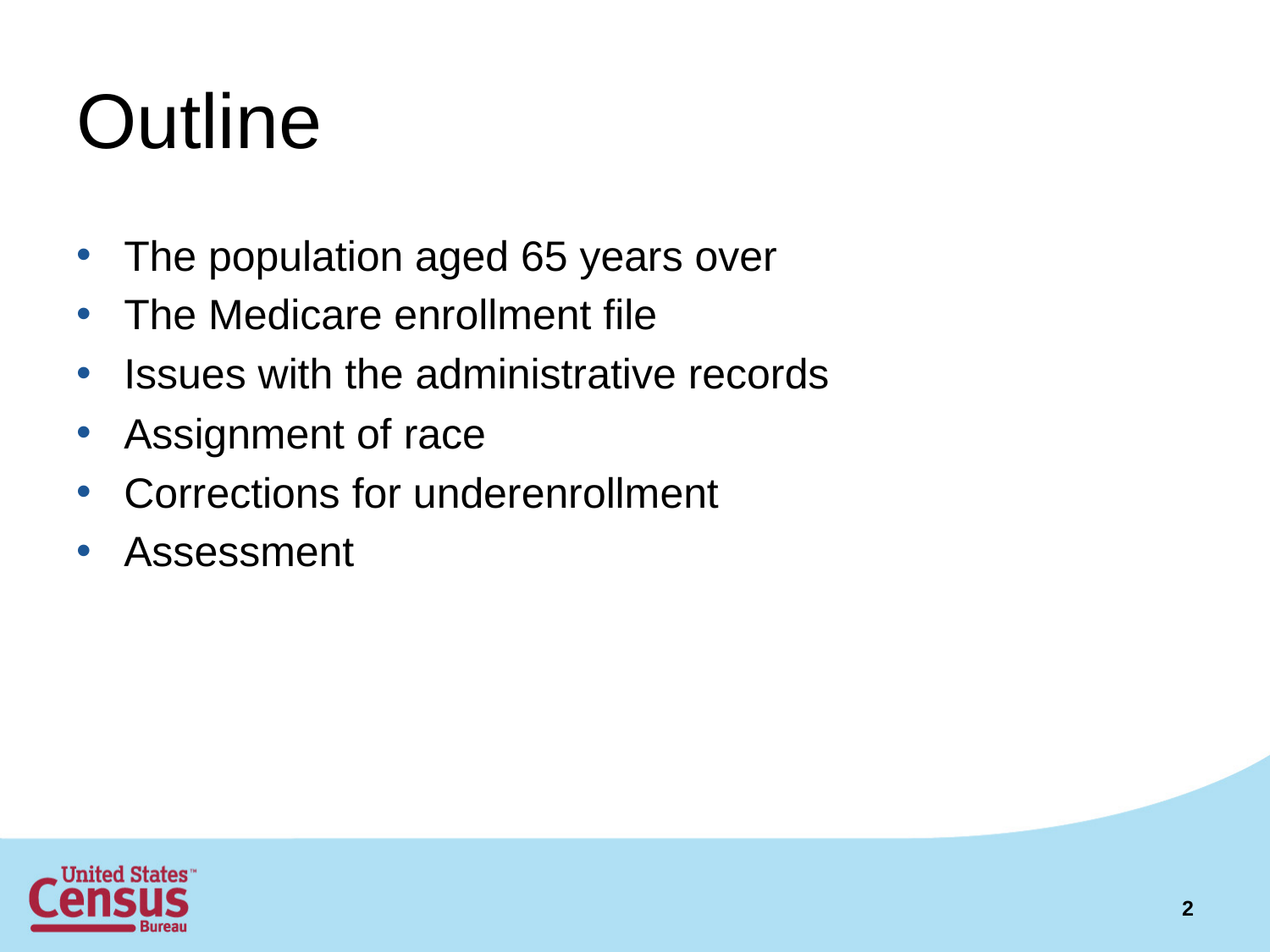

# Outline
The population aged 65 years over
The Medicare enrollment file
Issues with the administrative records
Assignment of race
Corrections for underenrollment
Assessment

2